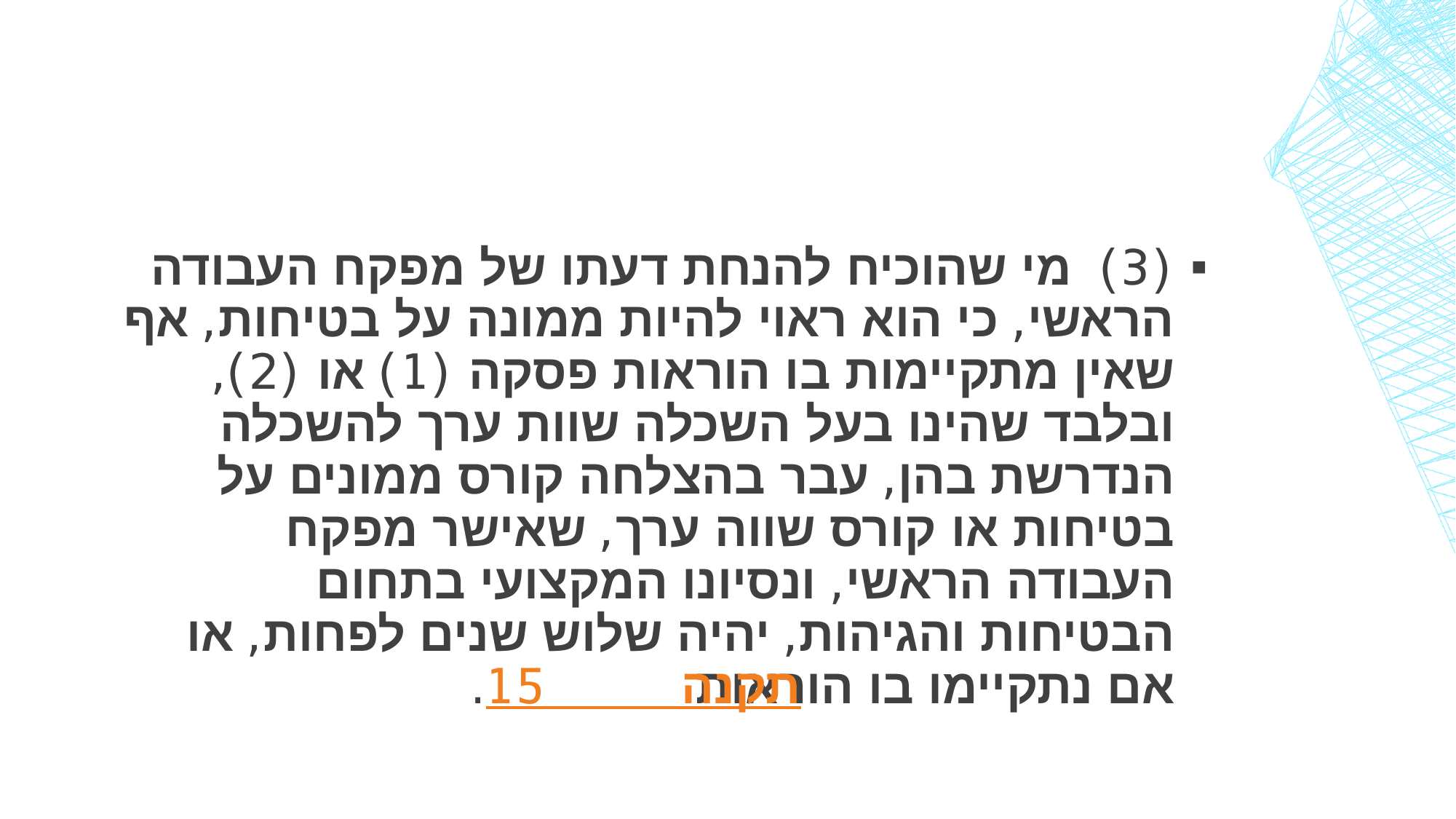

#
(3)  מי שהוכיח להנחת דעתו של מפקח העבודה הראשי, כי הוא ראוי להיות ממונה על בטיחות, אף שאין מתקיימות בו הוראות פסקה (1) או (2), ובלבד שהינו בעל השכלה שוות ערך להשכלה הנדרשת בהן, עבר בהצלחה קורס ממונים על בטיחות או קורס שווה ערך, שאישר מפקח העבודה הראשי, ונסיונו המקצועי בתחום הבטיחות והגיהות, יהיה שלוש שנים לפחות, או אם נתקיימו בו הוראות תקנה 15.